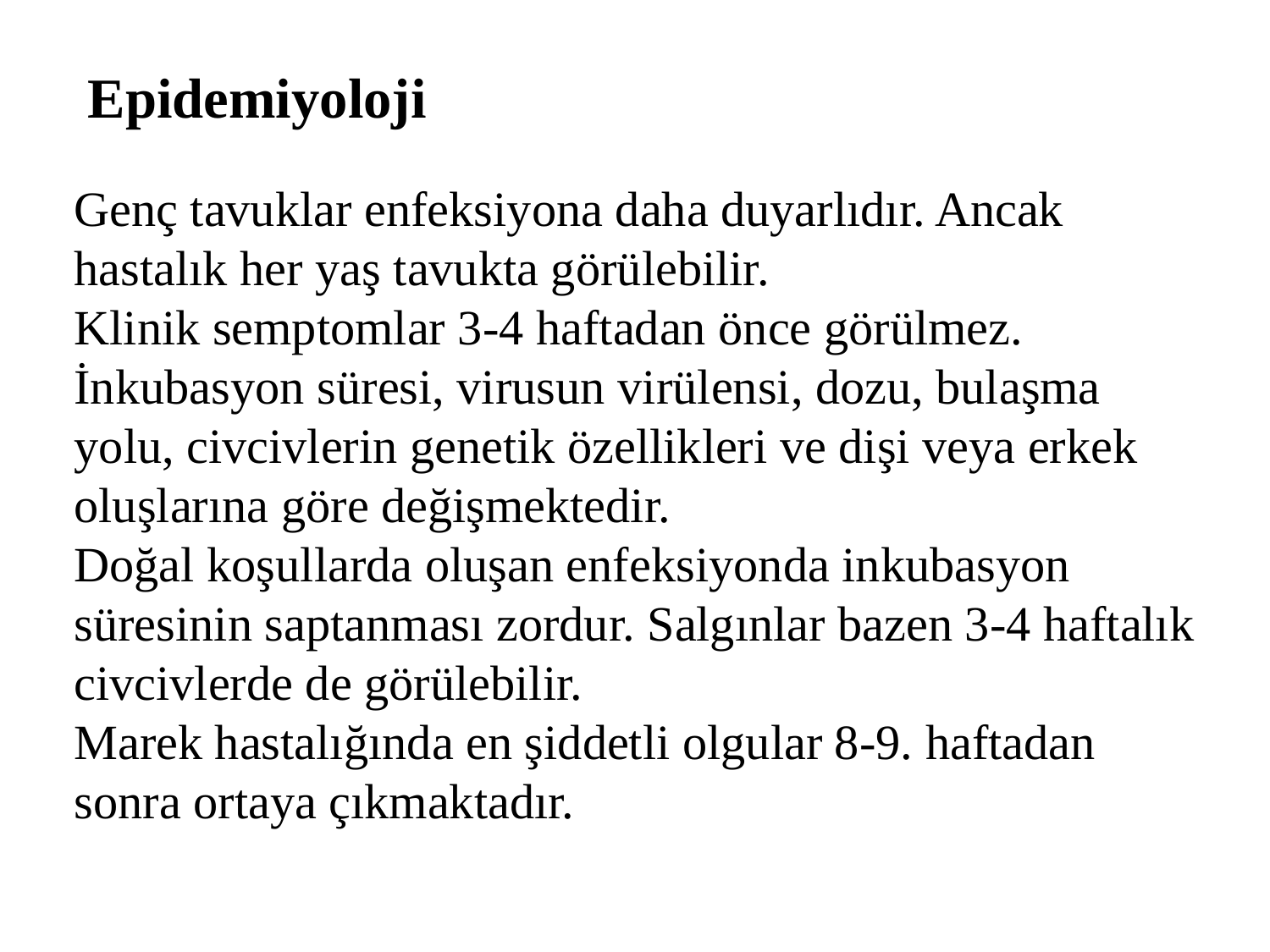

Epidemiyoloji
Genç tavuklar enfeksiyona daha duyarlıdır. Ancak hastalık her yaş tavukta görülebilir.
Klinik semptomlar 3-4 haftadan önce görülmez.
İnkubasyon süresi, virusun virülensi, dozu, bulaşma yolu, civcivlerin genetik özellikleri ve dişi veya erkek oluşlarına göre değişmektedir.
Doğal koşullarda oluşan enfeksiyonda inkubasyon süresinin saptanması zordur. Salgınlar bazen 3-4 haftalık civcivlerde de görülebilir.
Marek hastalığında en şiddetli olgular 8-9. haftadan sonra ortaya çıkmaktadır.